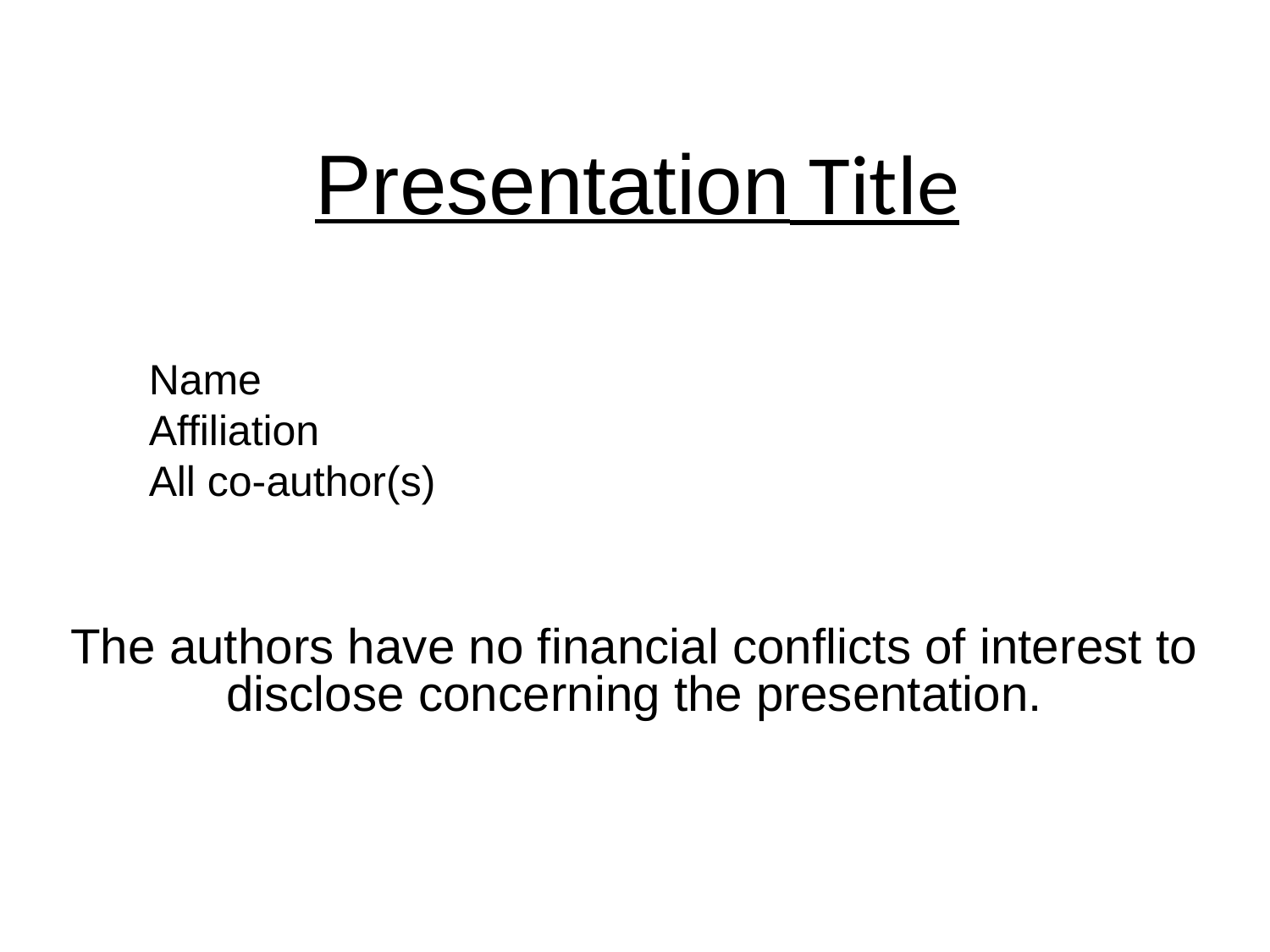

Sample when there is no conflicts of interest (COI)
Presentation Title
Name
Affiliation
All co-author(s)
The authors have no financial conflicts of interest to disclose concerning the presentation.